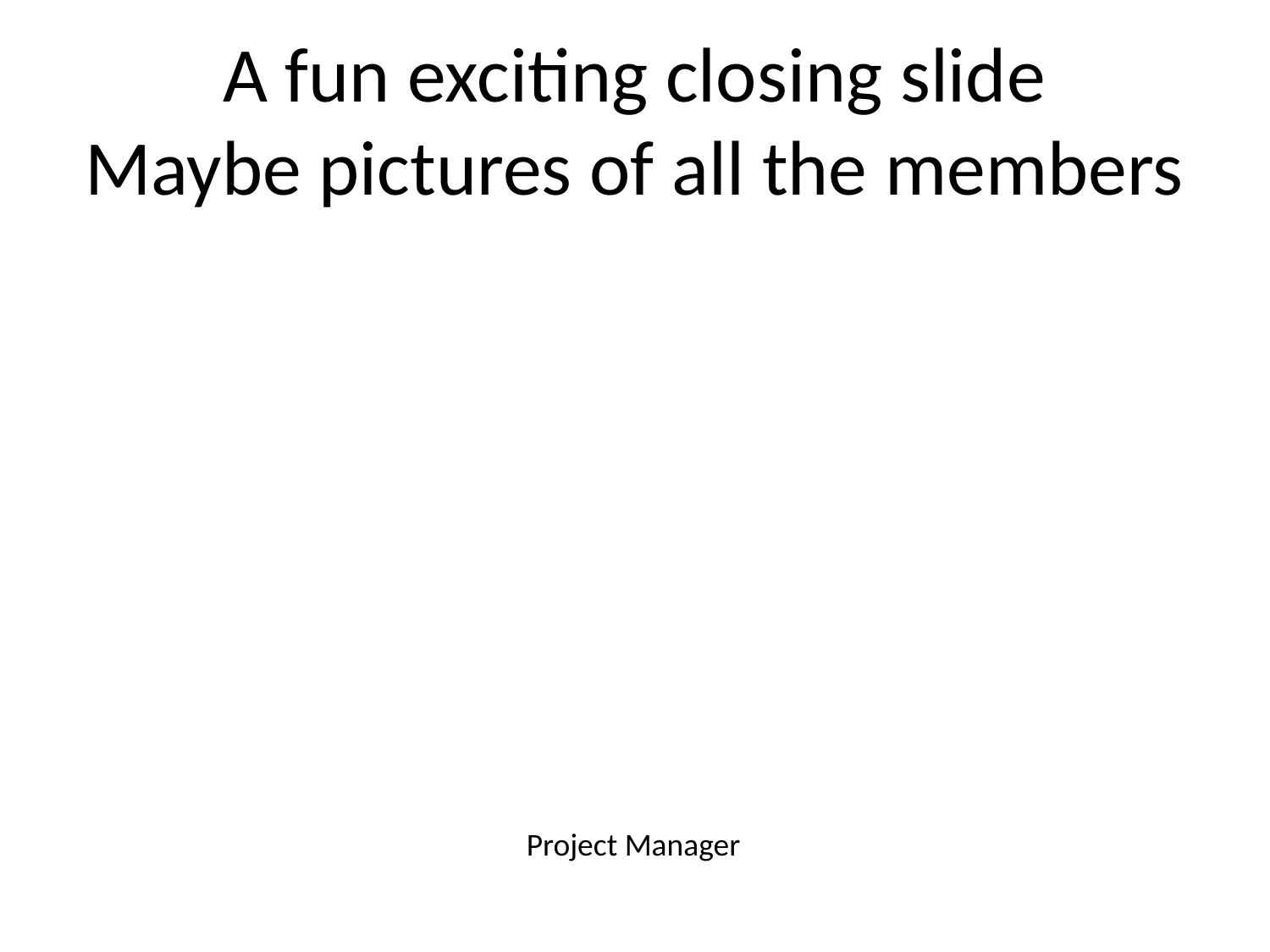

# A fun exciting closing slide Maybe pictures of all the members

Project Manager